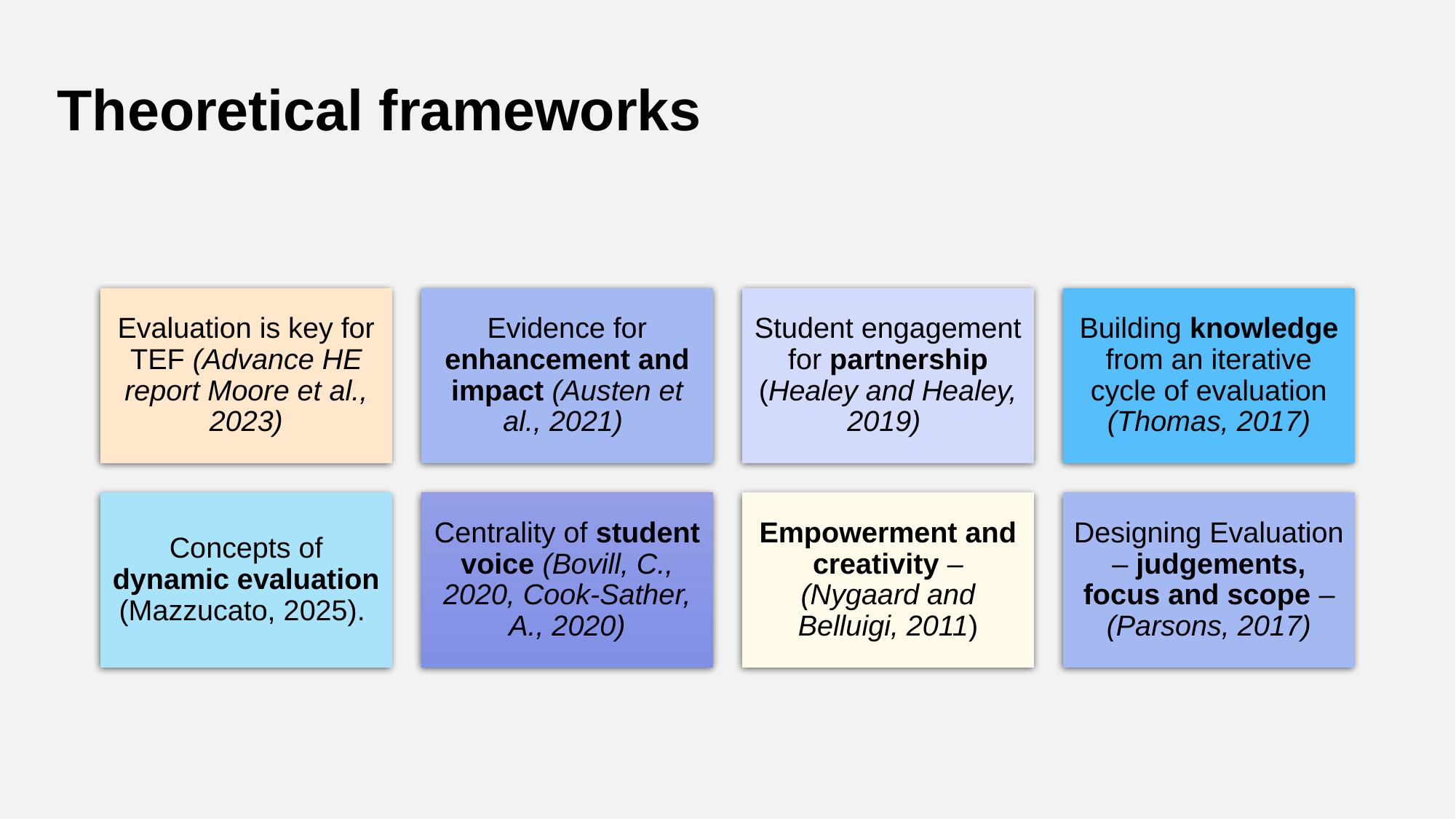

# Theoretical frameworks
Evaluation is key for TEF (Advance HE report Moore et al., 2023)​
Evidence for enhancement and impact (Austen et al., 2021) ​
Student engagement for partnership (Healey and Healey, 2019) ​
Building knowledge from an iterative cycle of evaluation (Thomas, 2017)​
Concepts of dynamic evaluation (Mazzucato, 2025). ​
Centrality of student voice (Bovill, C., 2020, Cook-Sather, A., 2020)​
Empowerment and creativity – (Nygaard and Belluigi, 2011)​
Designing Evaluation – judgements, focus and scope – (Parsons, 2017)